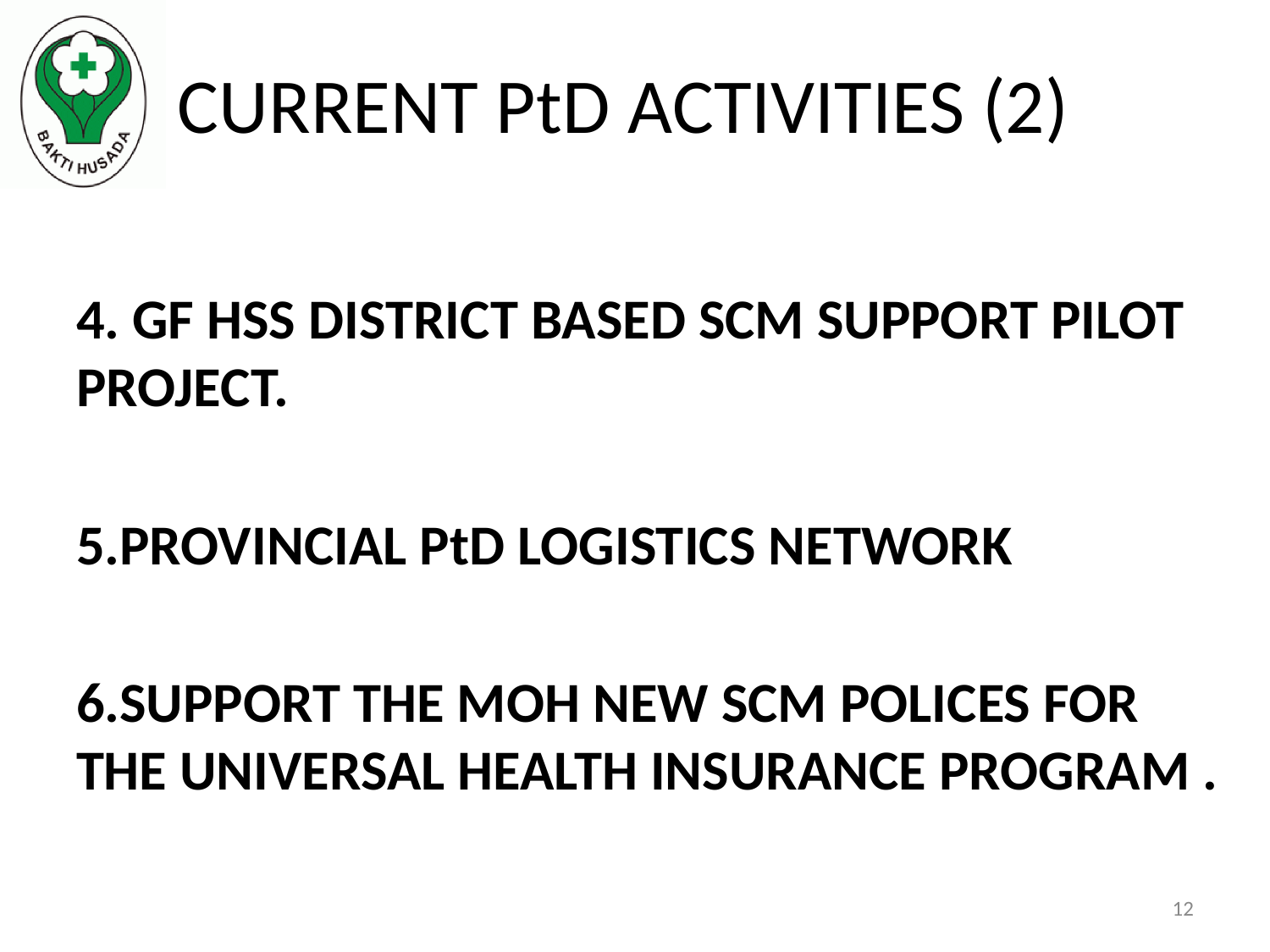

CURRENT PtD ACTIVITIES (2)
4. GF HSS DISTRICT BASED SCM SUPPORT PILOT PROJECT.

5.PROVINCIAL PtD LOGISTICS NETWORK

6.SUPPORT THE MOH NEW SCM POLICES FOR THE UNIVERSAL HEALTH INSURANCE PROGRAM .

12